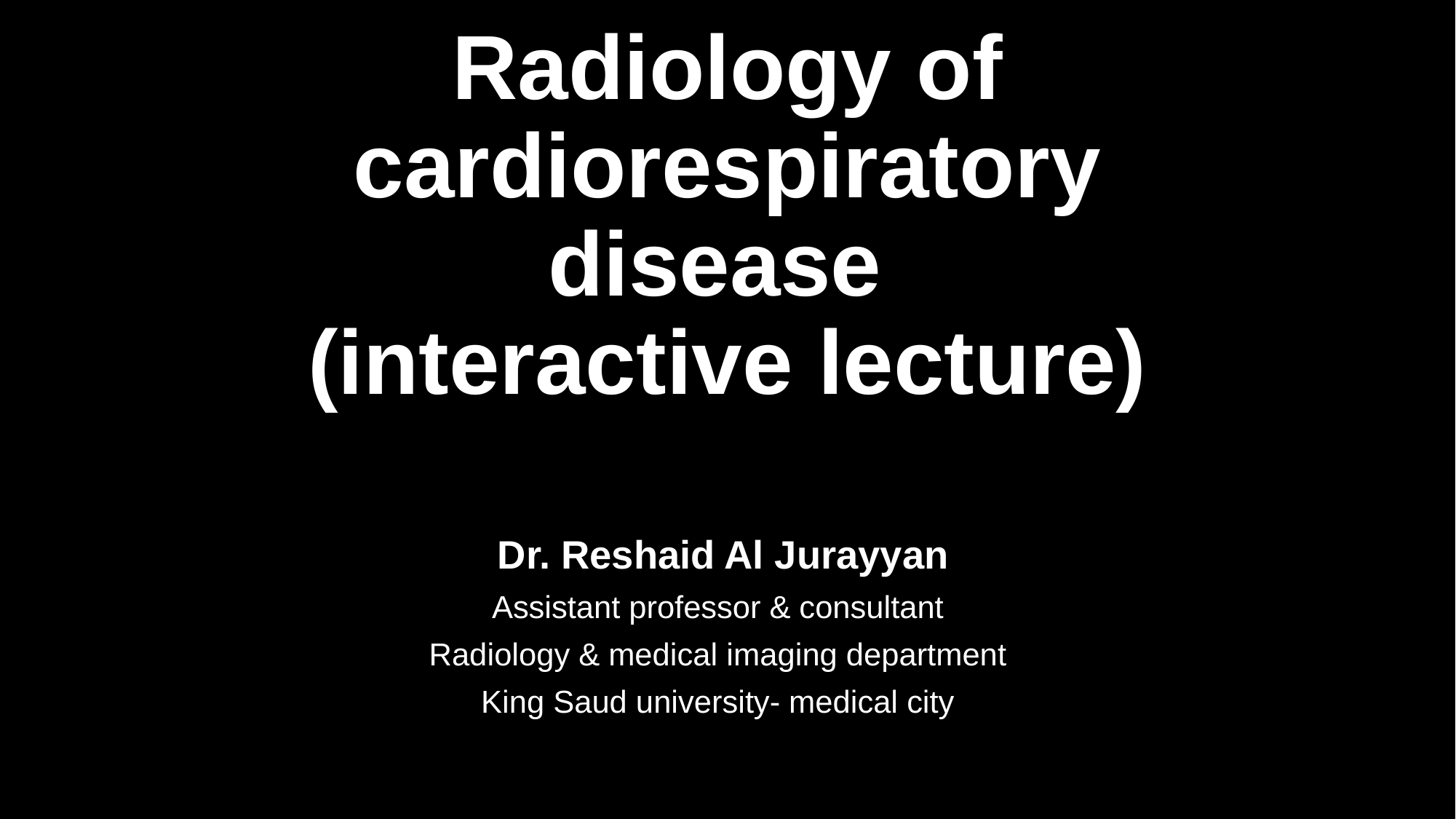

# Radiology of cardiorespiratory disease (interactive lecture)
Dr. Reshaid Al Jurayyan
Assistant professor & consultant
Radiology & medical imaging department
King Saud university- medical city